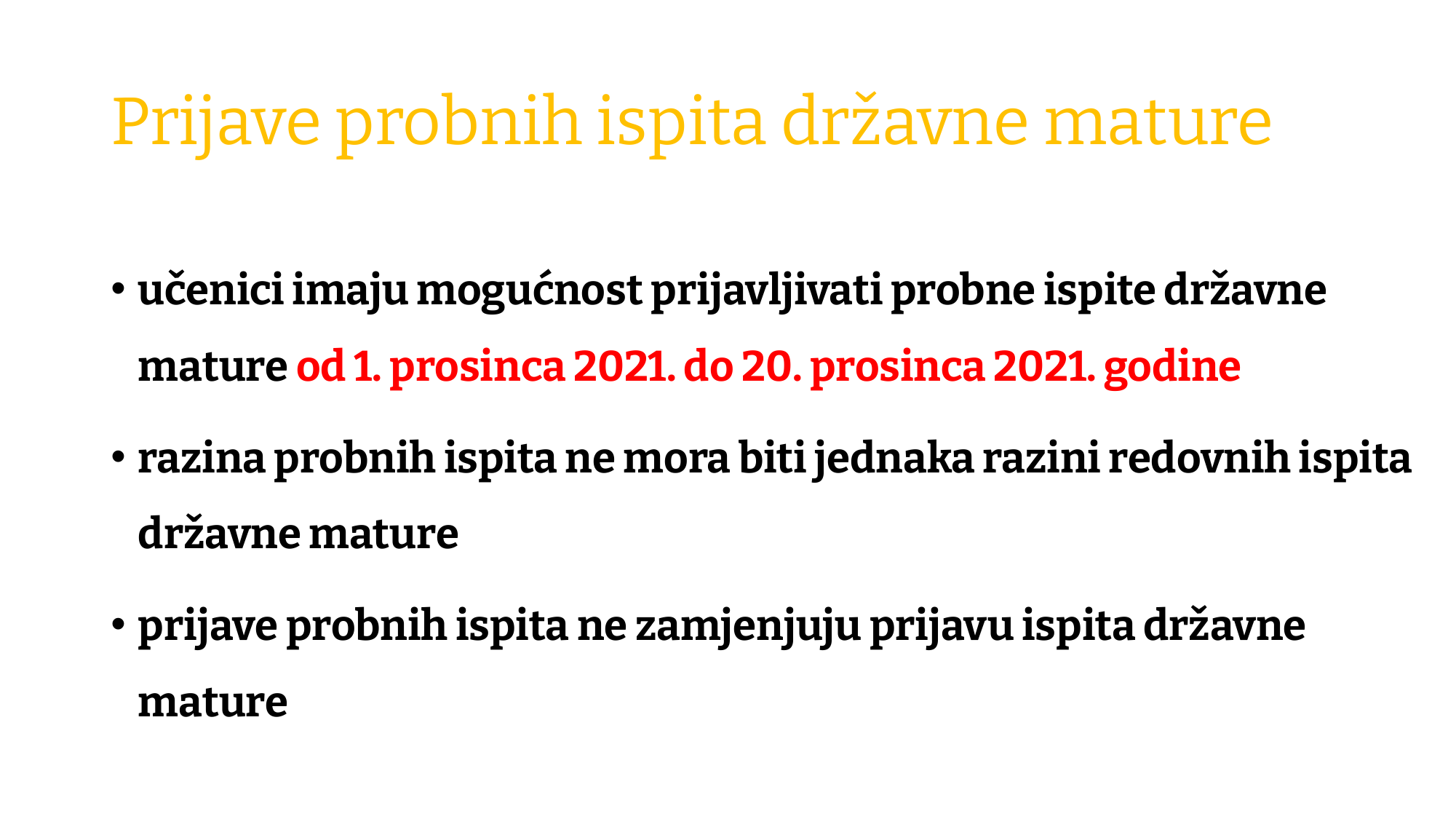

# Prijave probnih ispita državne mature

učenici imaju mogućnost prijavljivati probne ispite državne mature od 1. prosinca 2021. do 20. prosinca 2021. godine
razina probnih ispita ne mora biti jednaka razini redovnih ispita državne mature
prijave probnih ispita ne zamjenjuju prijavu ispita državne mature